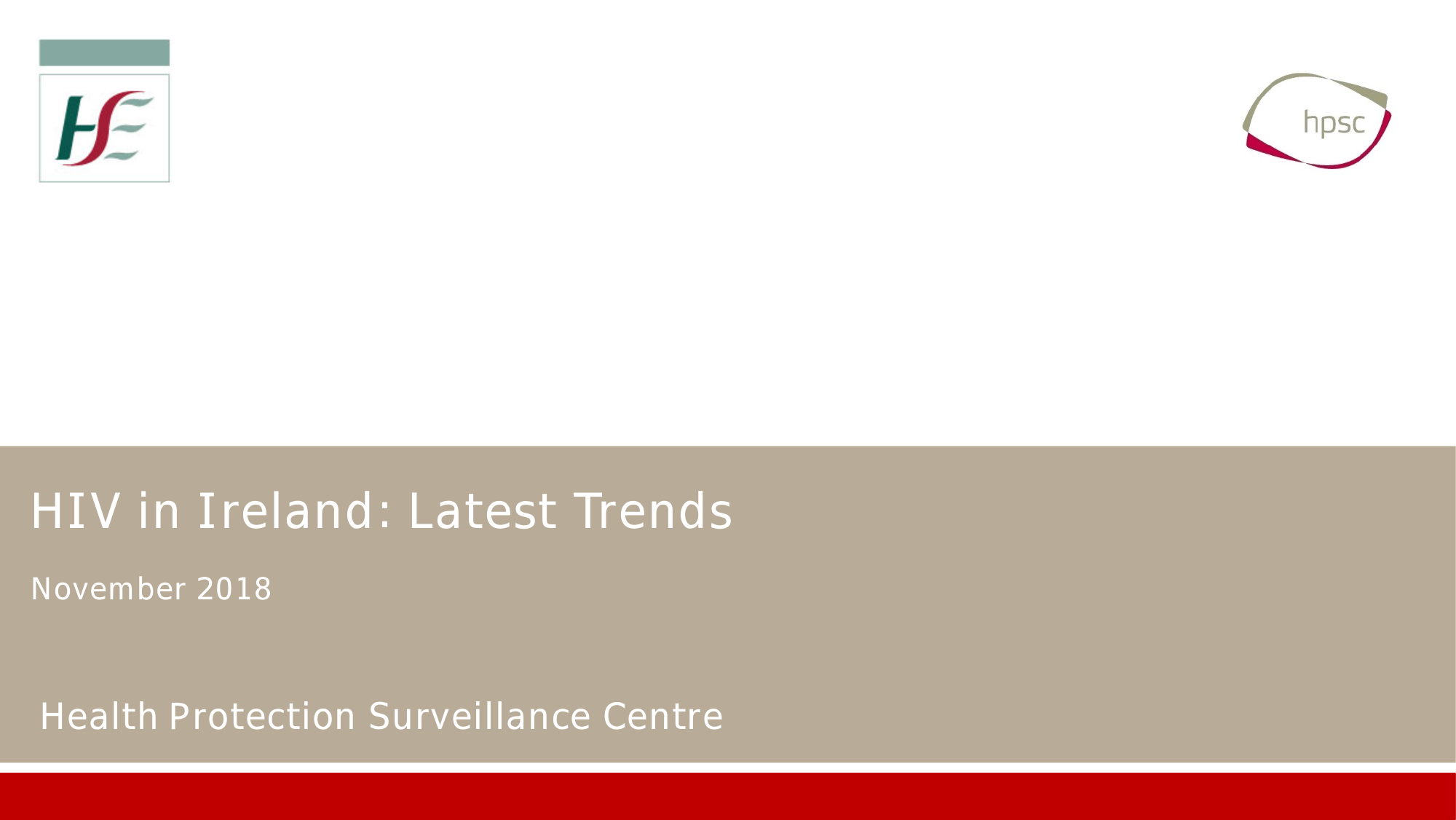

HIV in Ireland: Latest Trends
November 2018
Health Protection Surveillance Centre